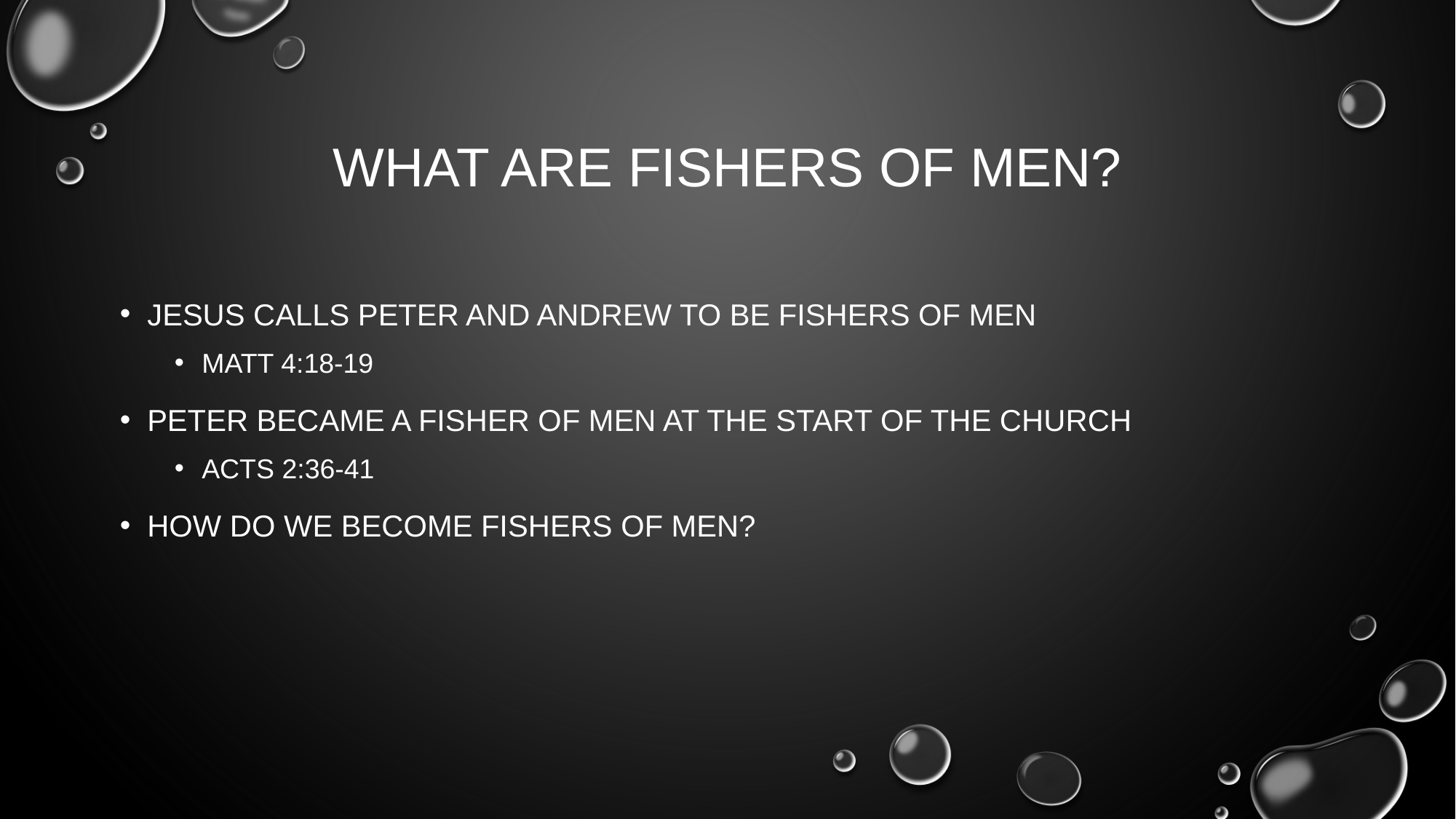

# What are fishers of men?
Jesus calls Peter and Andrew to be fishers of Men
Matt 4:18-19
Peter became a fisher of men at the start of the church
Acts 2:36-41
How do we become fishers of men?